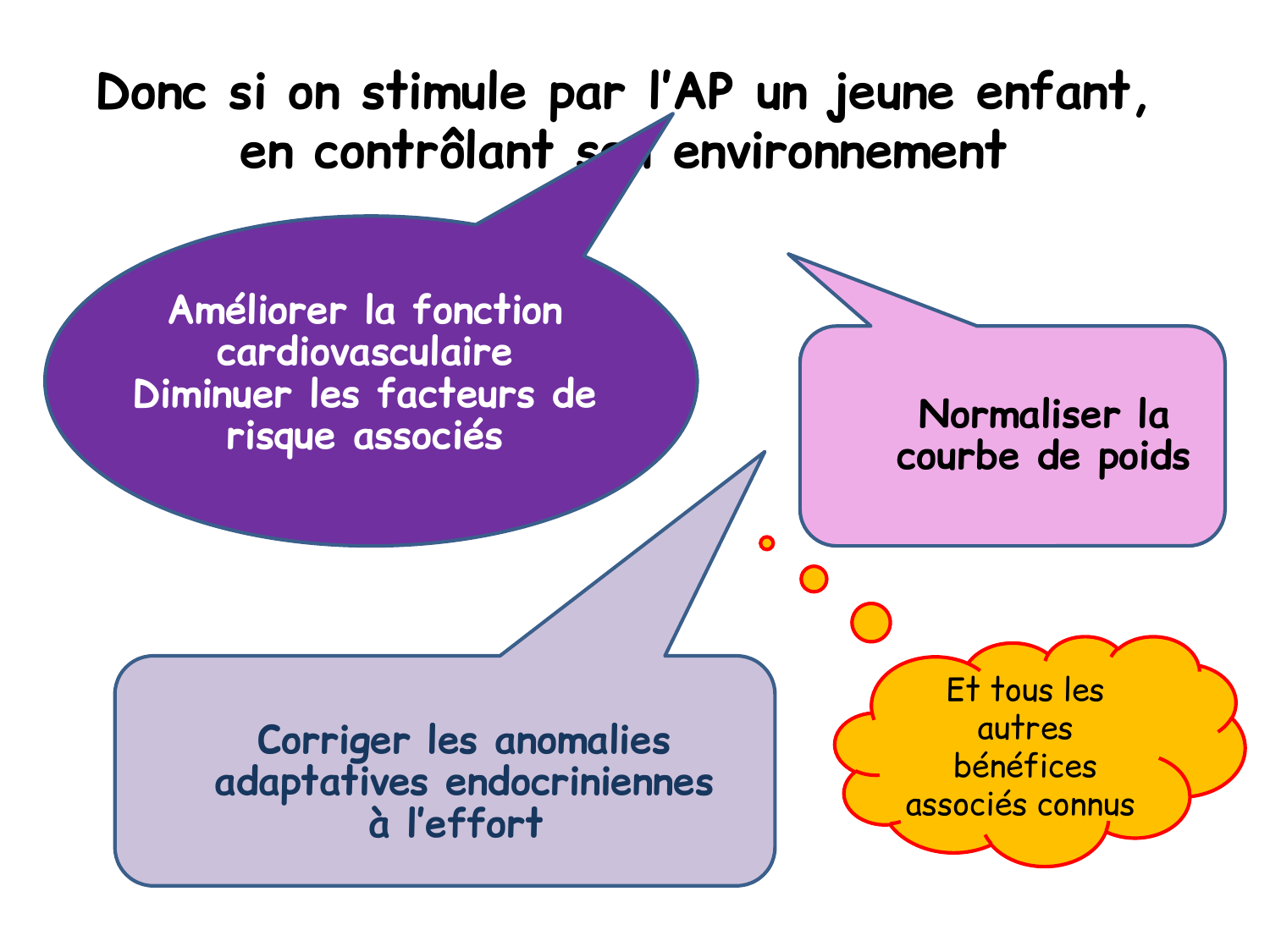

Donc si on stimule par l’AP un jeune enfant,
en contrôlant son environnement

Améliorer la fonction cardiovasculaire
Diminuer les facteurs de risque associés
Normaliser la courbe de poids
Et tous les autres bénéfices associés connus

Corriger les anomalies adaptatives endocriniennes à l’effort